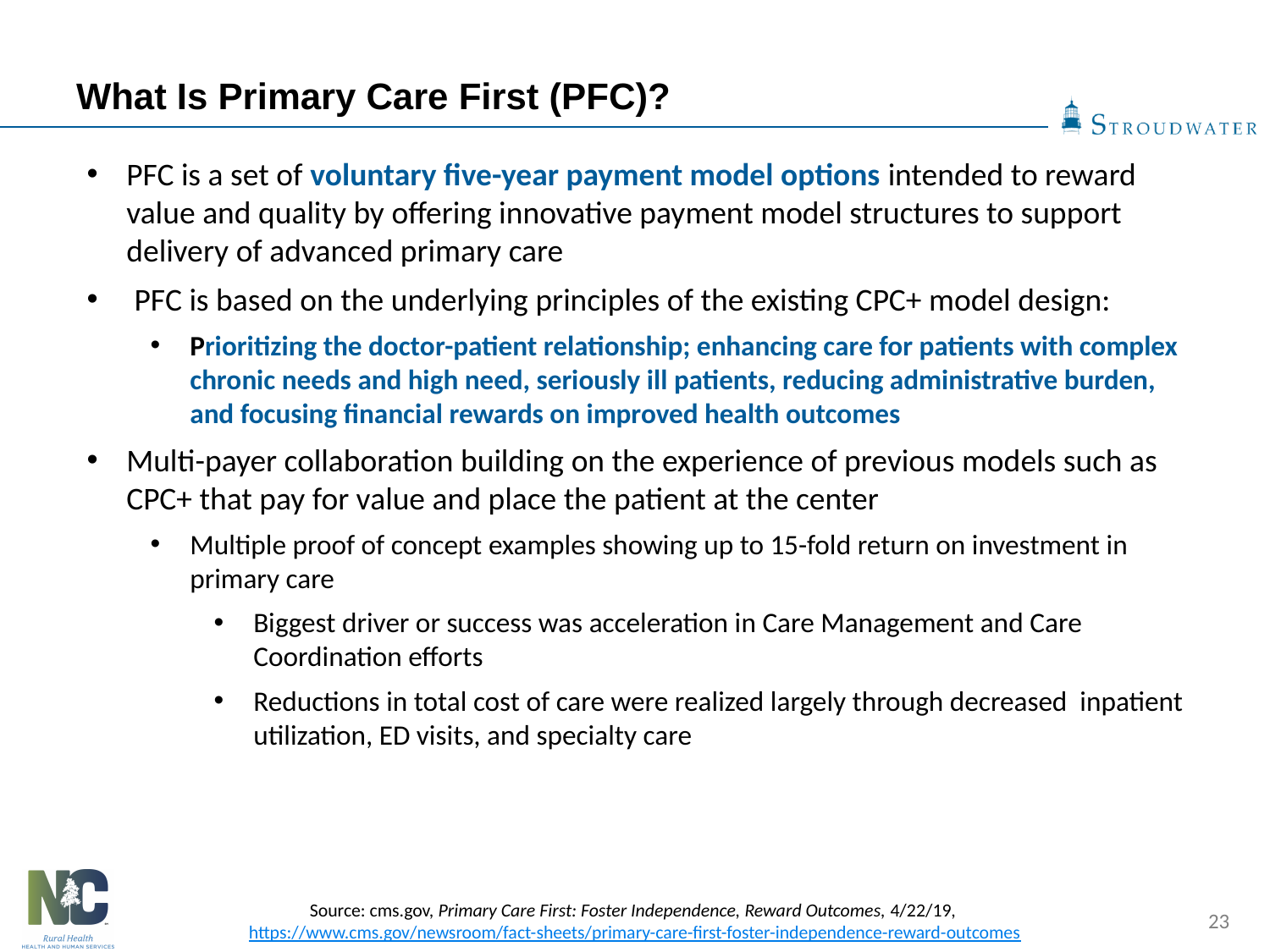

# What Is Primary Care First (PFC)?
PFC is a set of voluntary five-year payment model options intended to reward value and quality by offering innovative payment model structures to support delivery of advanced primary care
PFC is based on the underlying principles of the existing CPC+ model design:
Prioritizing the doctor-patient relationship; enhancing care for patients with complex chronic needs and high need, seriously ill patients, reducing administrative burden, and focusing financial rewards on improved health outcomes
Multi-payer collaboration building on the experience of previous models such as CPC+ that pay for value and place the patient at the center
Multiple proof of concept examples showing up to 15-fold return on investment in primary care
Biggest driver or success was acceleration in Care Management and Care Coordination efforts
Reductions in total cost of care were realized largely through decreased  inpatient utilization, ED visits, and specialty care
Source: cms.gov, Primary Care First: Foster Independence, Reward Outcomes, 4/22/19, https://www.cms.gov/newsroom/fact-sheets/primary-care-first-foster-independence-reward-outcomes